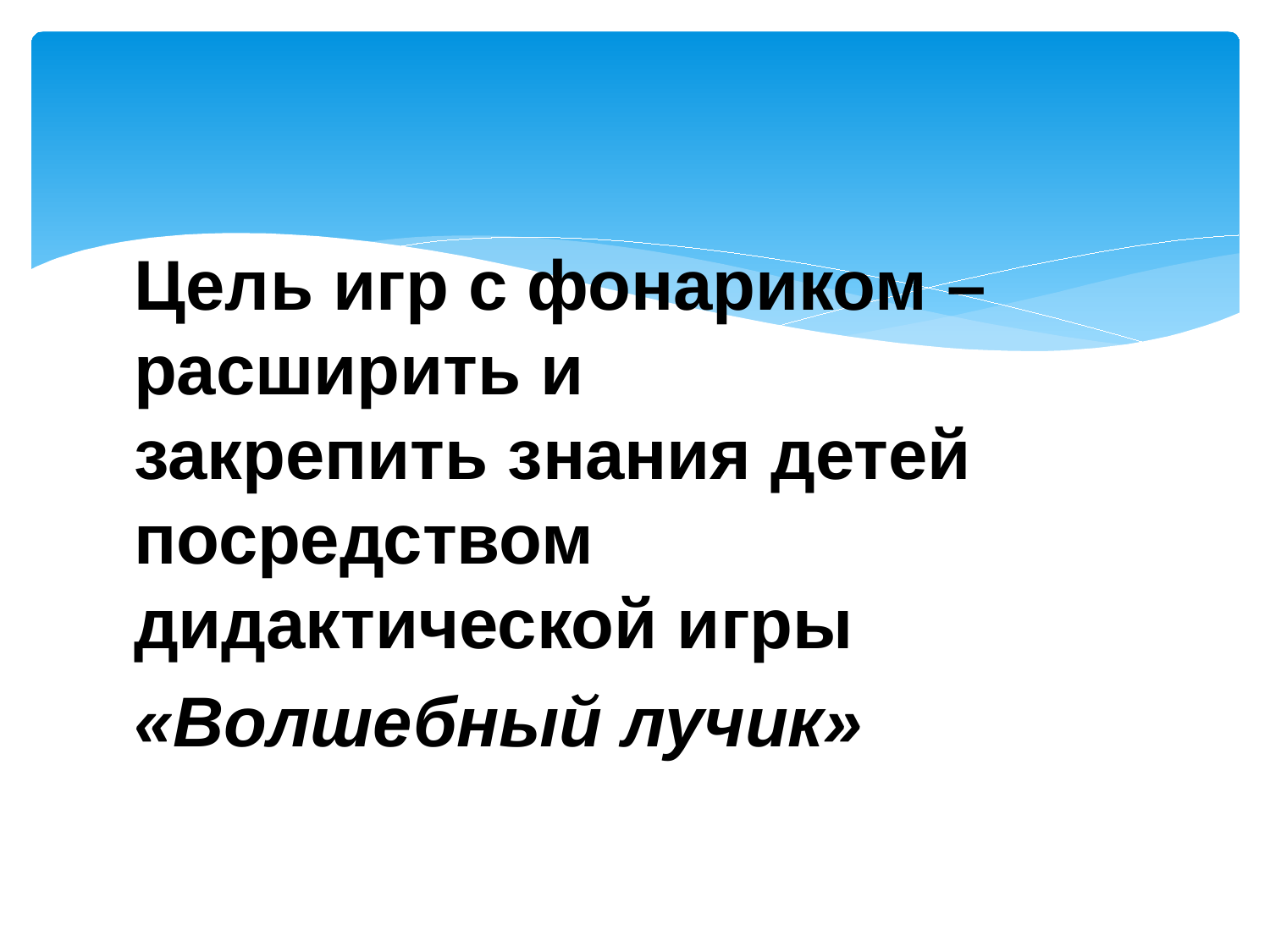

Цель игр с фонариком – расширить и закрепить знания детей посредством дидактической игры
«Волшебный лучик»
#